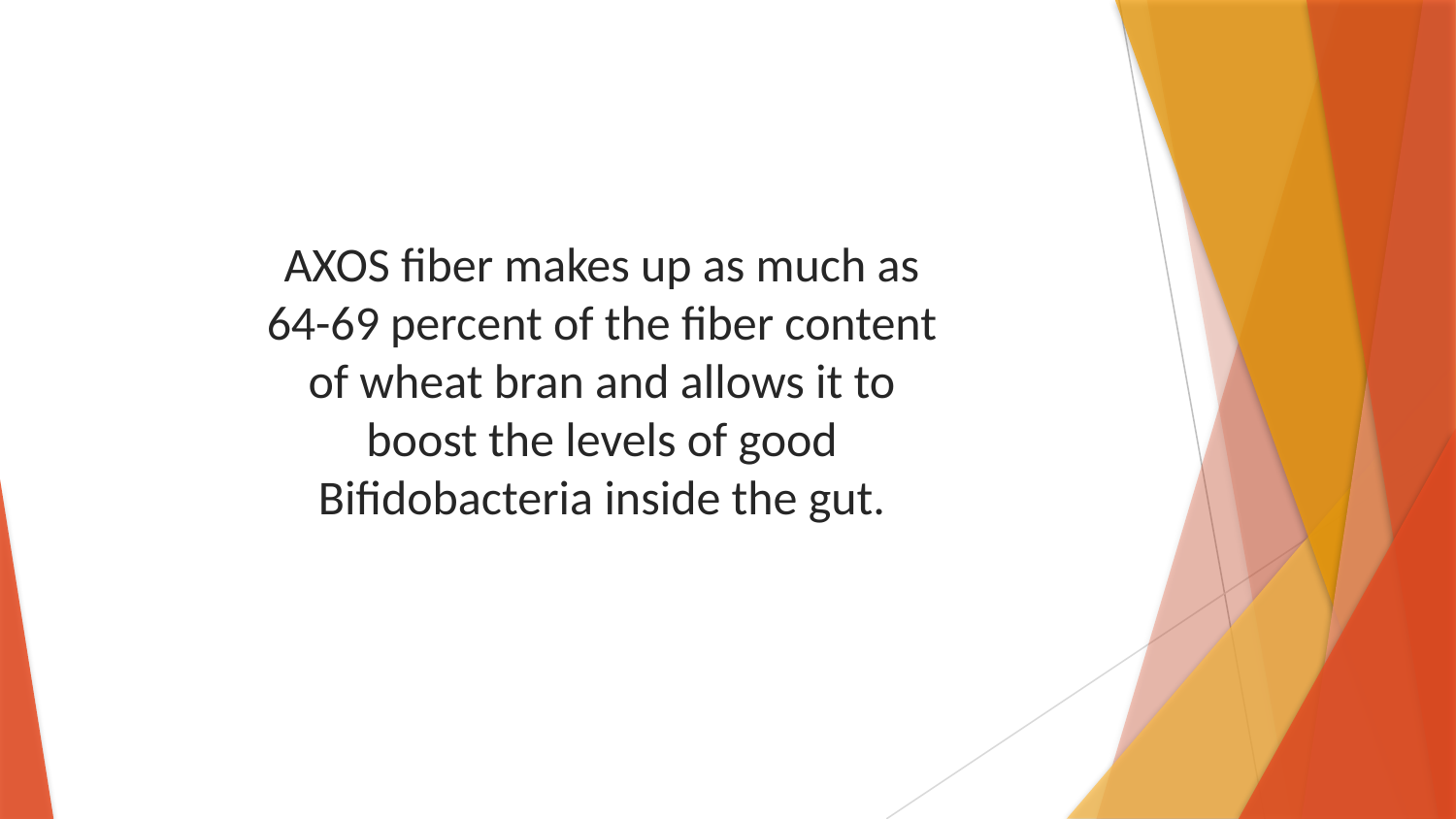

AXOS fiber makes up as much as 64-69 percent of the fiber content of wheat bran and allows it to boost the levels of good Bifidobacteria inside the gut.